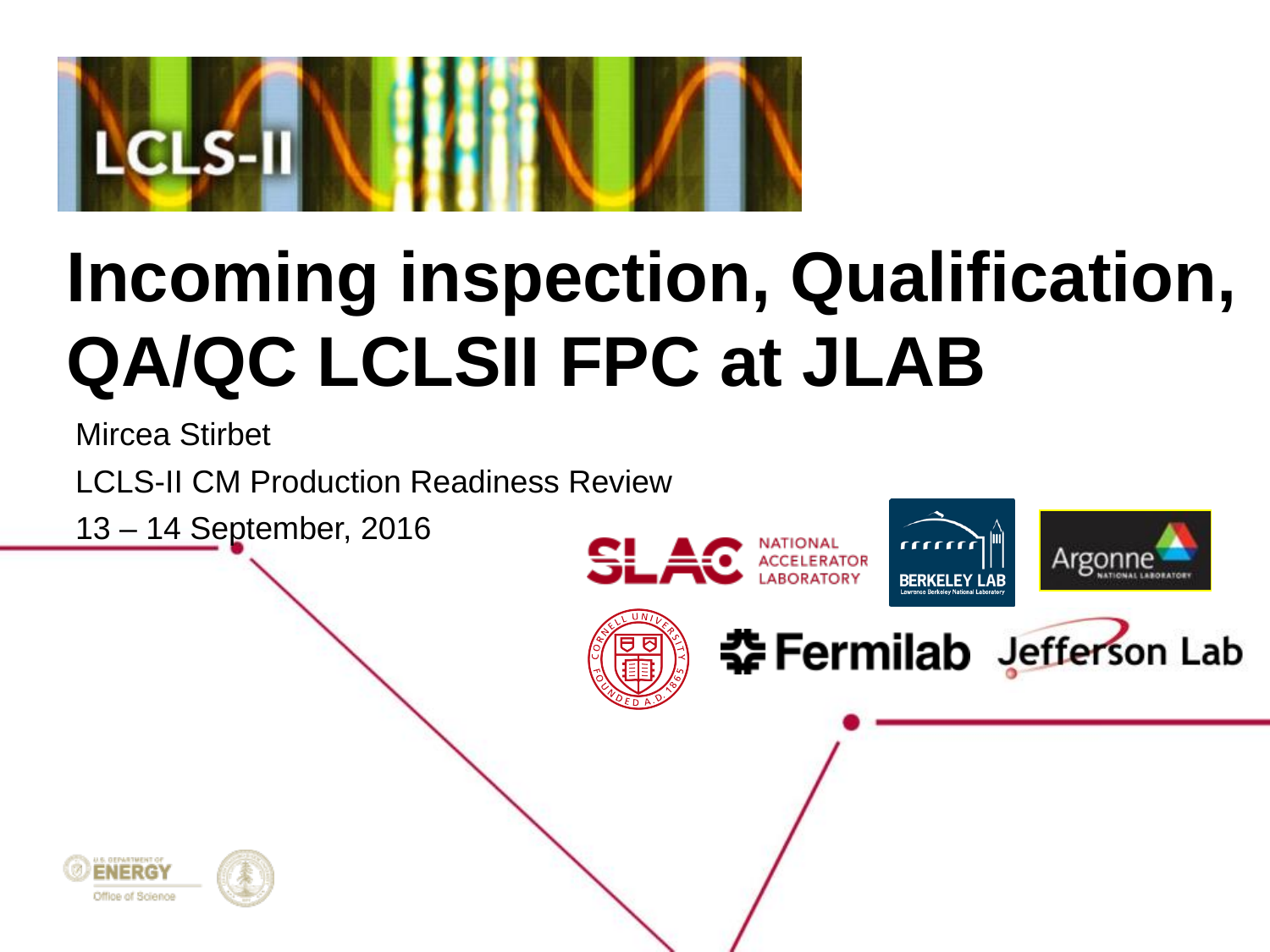

# Incoming inspection, Qualification, QA/QC LCLSII FPC at JLAB
Mircea Stirbet
LCLS-II CM Production Readiness Review
13 – 14 September, 2016